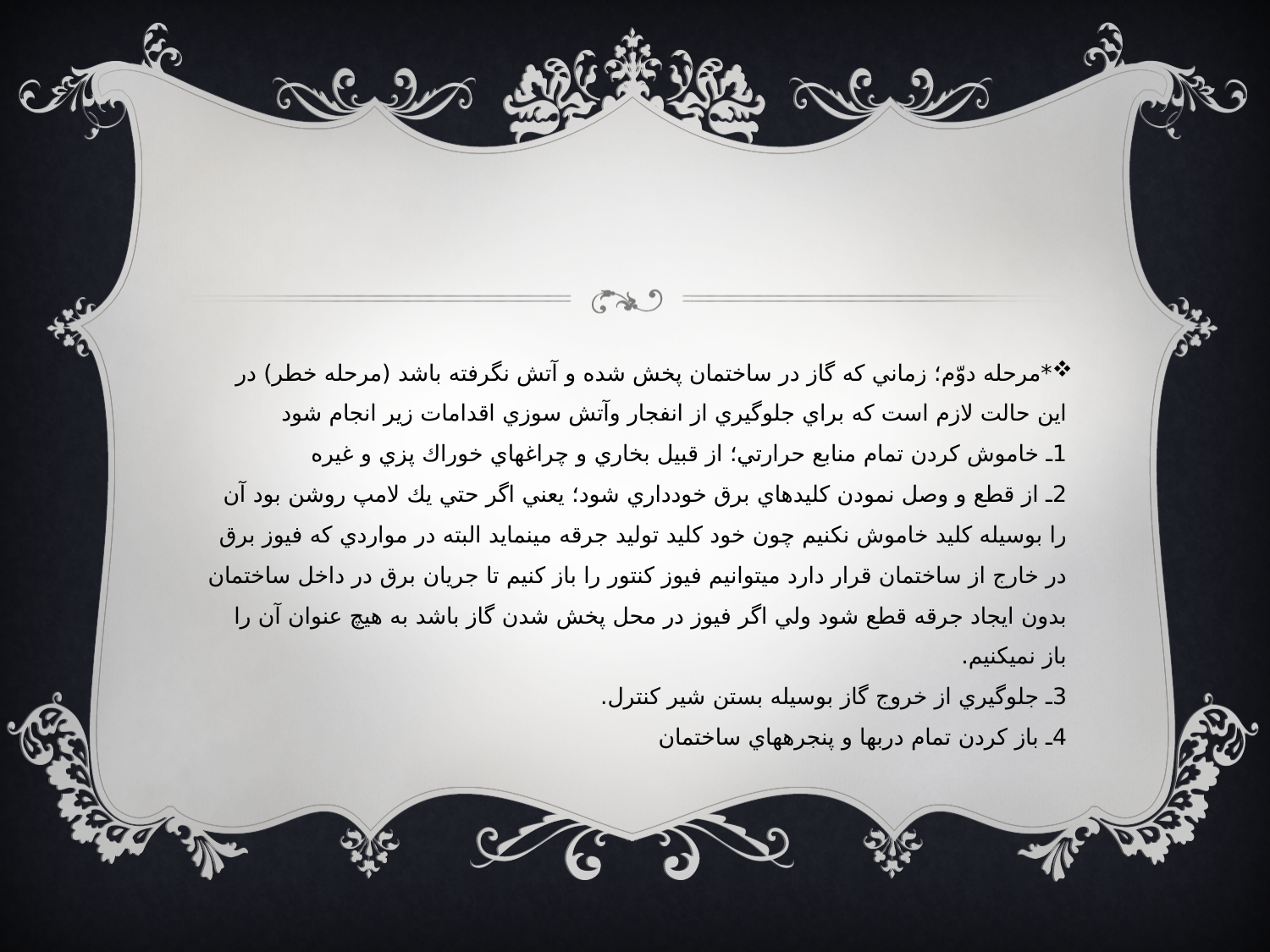

*مرحله دوّم؛ زماني كه گاز در ساختمان پخش شده و آتش نگرفته باشد (مرحله خطر) در اين حالت لازم است كه براي جلوگيري از انفجار وآتش سوزي اقدامات زير انجام شود
1ـ خاموش كردن تمام منابع حرارتي؛ از قبيل بخاري و چراغهاي خوراك پزي و غيره
2ـ از قطع و وصل نمودن كليدهاي برق خودداري شود؛ يعني اگر حتي يك لامپ روشن بود آن را بوسيله كليد خاموش نكنيم چون خود كليد توليد جرقه مينمايد البته در مواردي كه فيوز برق در خارج از ساختمان قرار دارد ميتوانيم فيوز كنتور را باز كنيم تا جريان برق در داخل ساختمان بدون ايجاد جرقه قطع شود ولي اگر فيوز در محل پخش شدن گاز باشد به هيچ عنوان آن را باز نميكنيم.
3ـ جلوگيري از خروج گاز بوسيله بستن شير كنترل.
4ـ باز كردن تمام دربها و پنجرههاي ساختمان